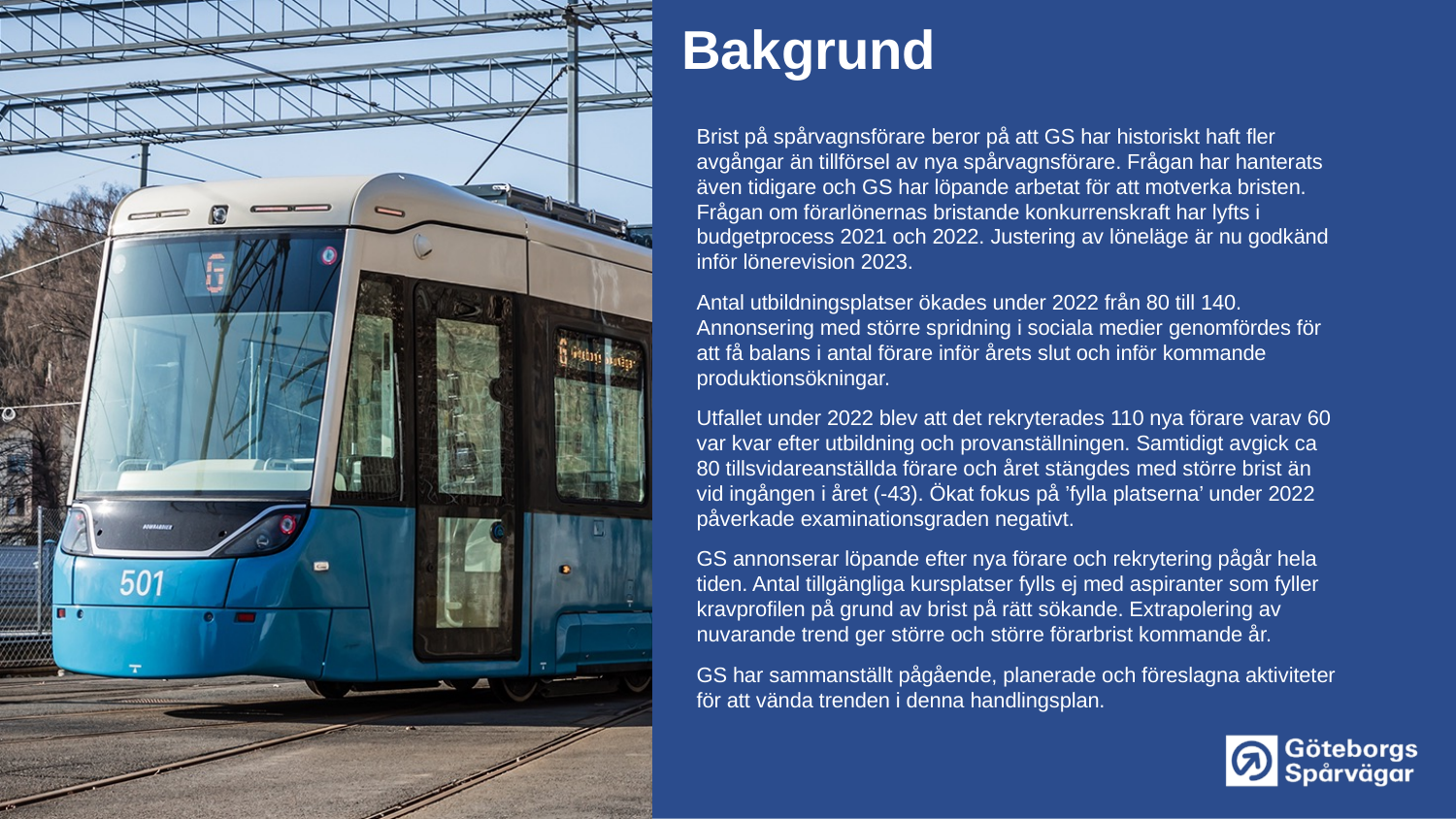

Bakgrund
Brist på spårvagnsförare beror på att GS har historiskt haft fler avgångar än tillförsel av nya spårvagnsförare. Frågan har hanterats även tidigare och GS har löpande arbetat för att motverka bristen. Frågan om förarlönernas bristande konkurrenskraft har lyfts i budgetprocess 2021 och 2022. Justering av löneläge är nu godkänd inför lönerevision 2023.
Antal utbildningsplatser ökades under 2022 från 80 till 140. Annonsering med större spridning i sociala medier genomfördes för att få balans i antal förare inför årets slut och inför kommande produktionsökningar.
Utfallet under 2022 blev att det rekryterades 110 nya förare varav 60 var kvar efter utbildning och provanställningen. Samtidigt avgick ca 80 tillsvidareanställda förare och året stängdes med större brist än vid ingången i året (-43). Ökat fokus på ’fylla platserna’ under 2022 påverkade examinationsgraden negativt.
GS annonserar löpande efter nya förare och rekrytering pågår hela tiden. Antal tillgängliga kursplatser fylls ej med aspiranter som fyller kravprofilen på grund av brist på rätt sökande. Extrapolering av nuvarande trend ger större och större förarbrist kommande år.
GS har sammanställt pågående, planerade och föreslagna aktiviteter för att vända trenden i denna handlingsplan.